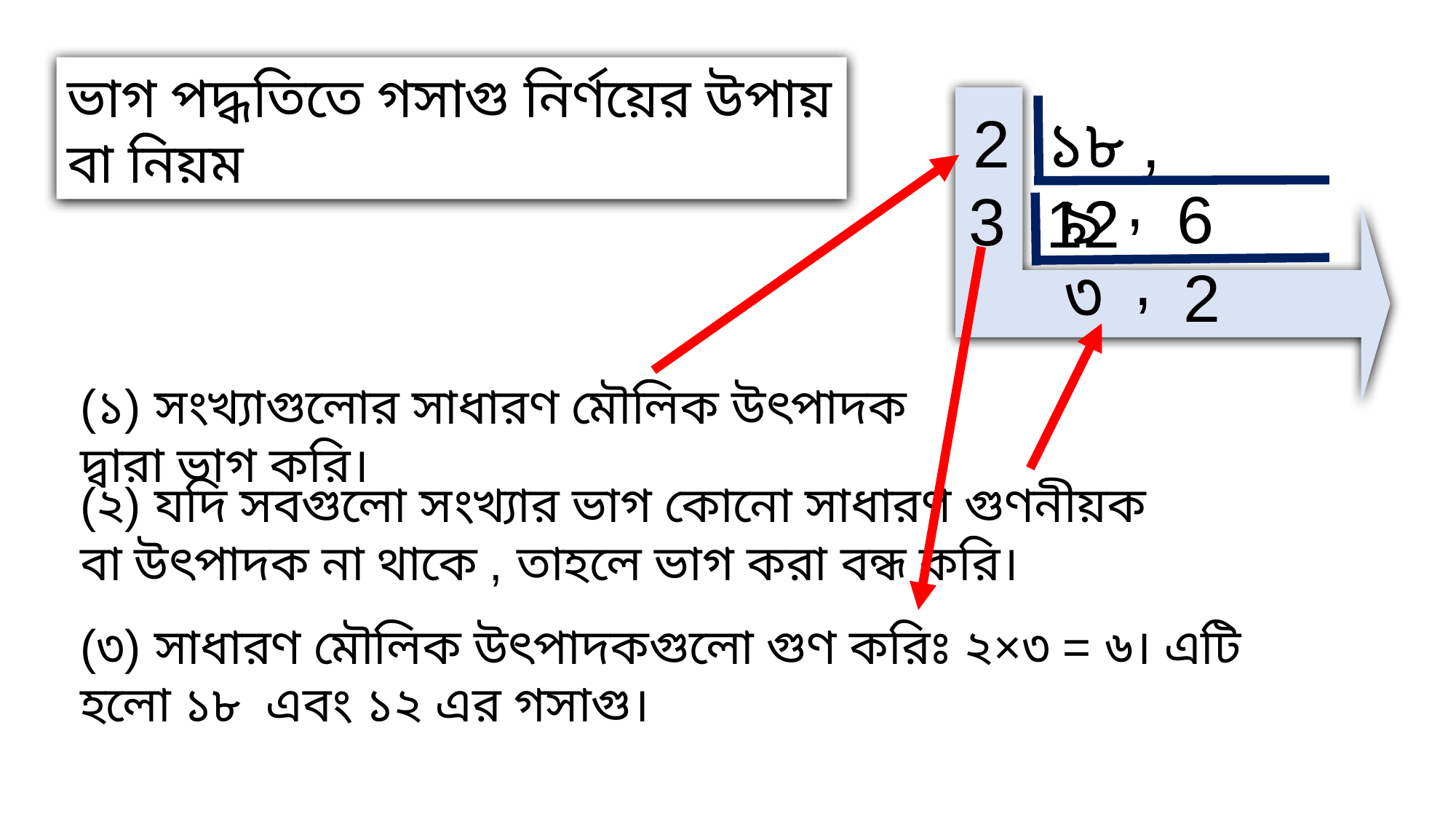

ভাগ পদ্ধতিতে গসাগু নির্ণয়ের উপায় বা নিয়ম
2
১৮ , 12
,
6
 ৯
3
,
৩
2
(১) সংখ্যাগুলোর সাধারণ মৌলিক উৎপাদক দ্বারা ভাগ করি।
(২) যদি সবগুলো সংখ্যার ভাগ কোনো সাধারণ গুণনীয়ক বা উৎপাদক না থাকে , তাহলে ভাগ করা বন্ধ করি।
(৩) সাধারণ মৌলিক উৎপাদকগুলো গুণ করিঃ ২×৩ = ৬। এটি হলো ১৮  এবং ১২ এর গসাগু।